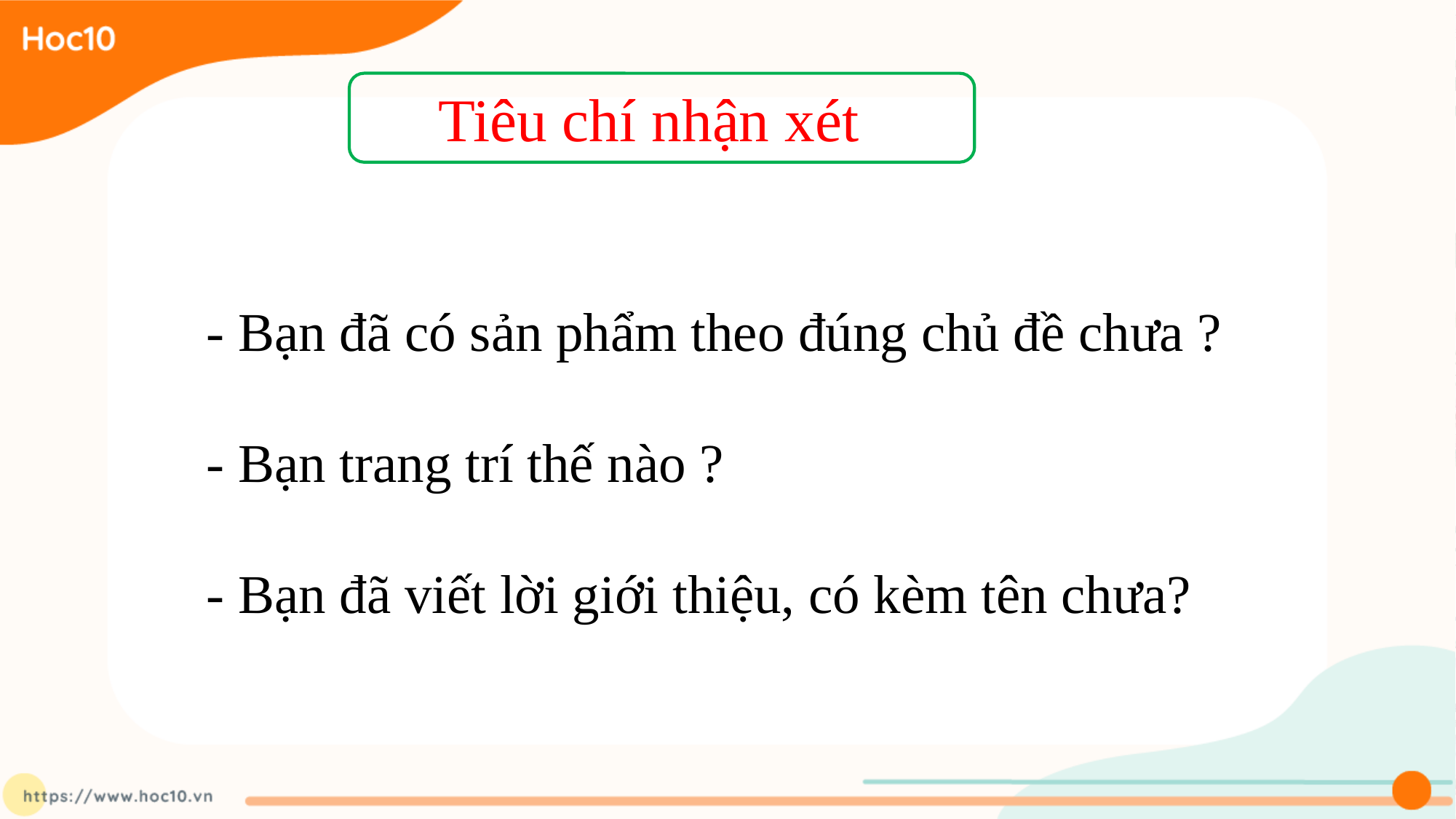

Tiêu chí nhận xét
- Bạn đã có sản phẩm theo đúng chủ đề chưa ?
- Bạn trang trí thế nào ?
- Bạn đã viết lời giới thiệu, có kèm tên chưa?